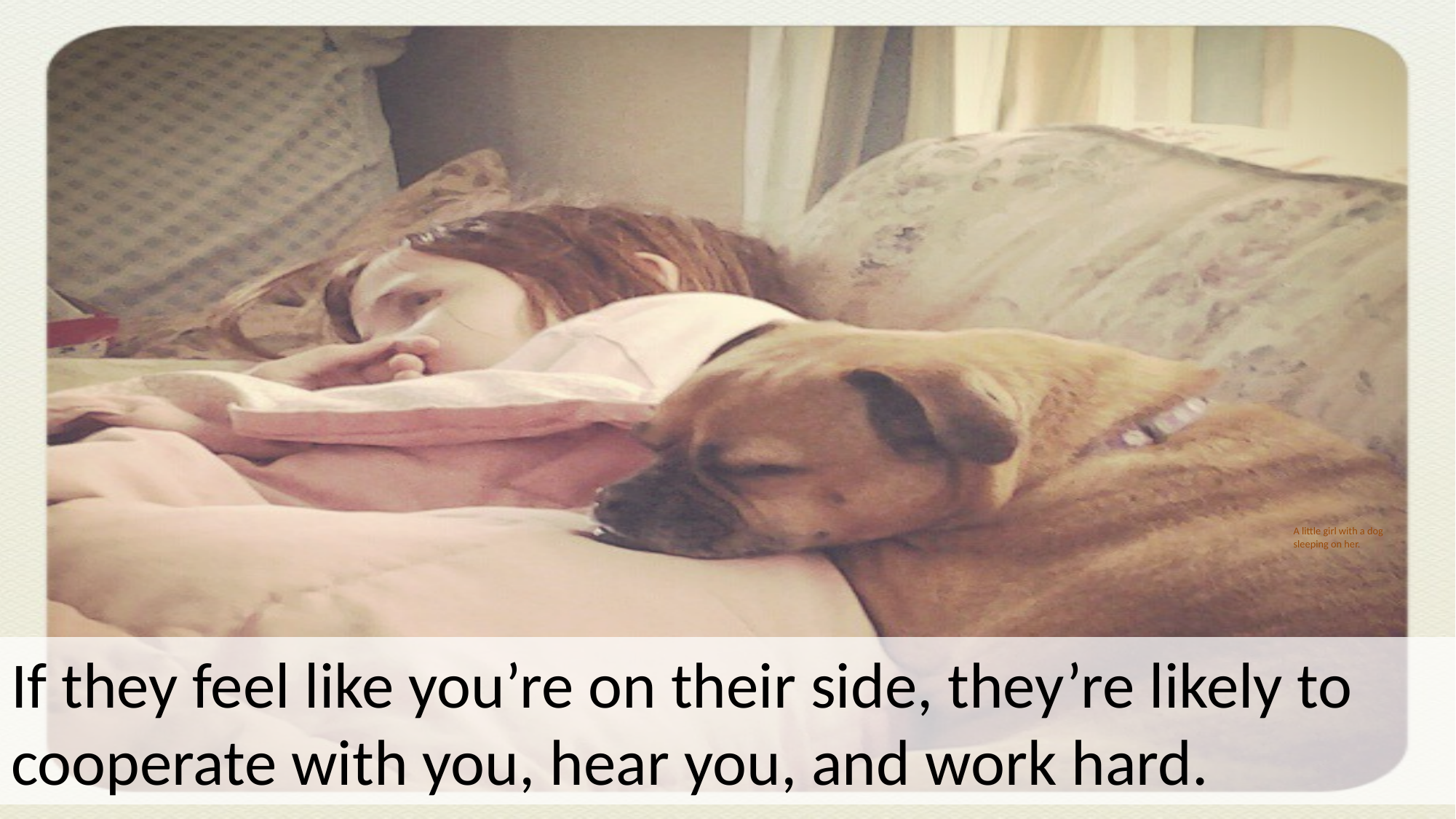

A little girl with a dog sleeping on her.
# If they feel like you’re on their side, they’re likely to cooperate with you, hear you, and work hard.